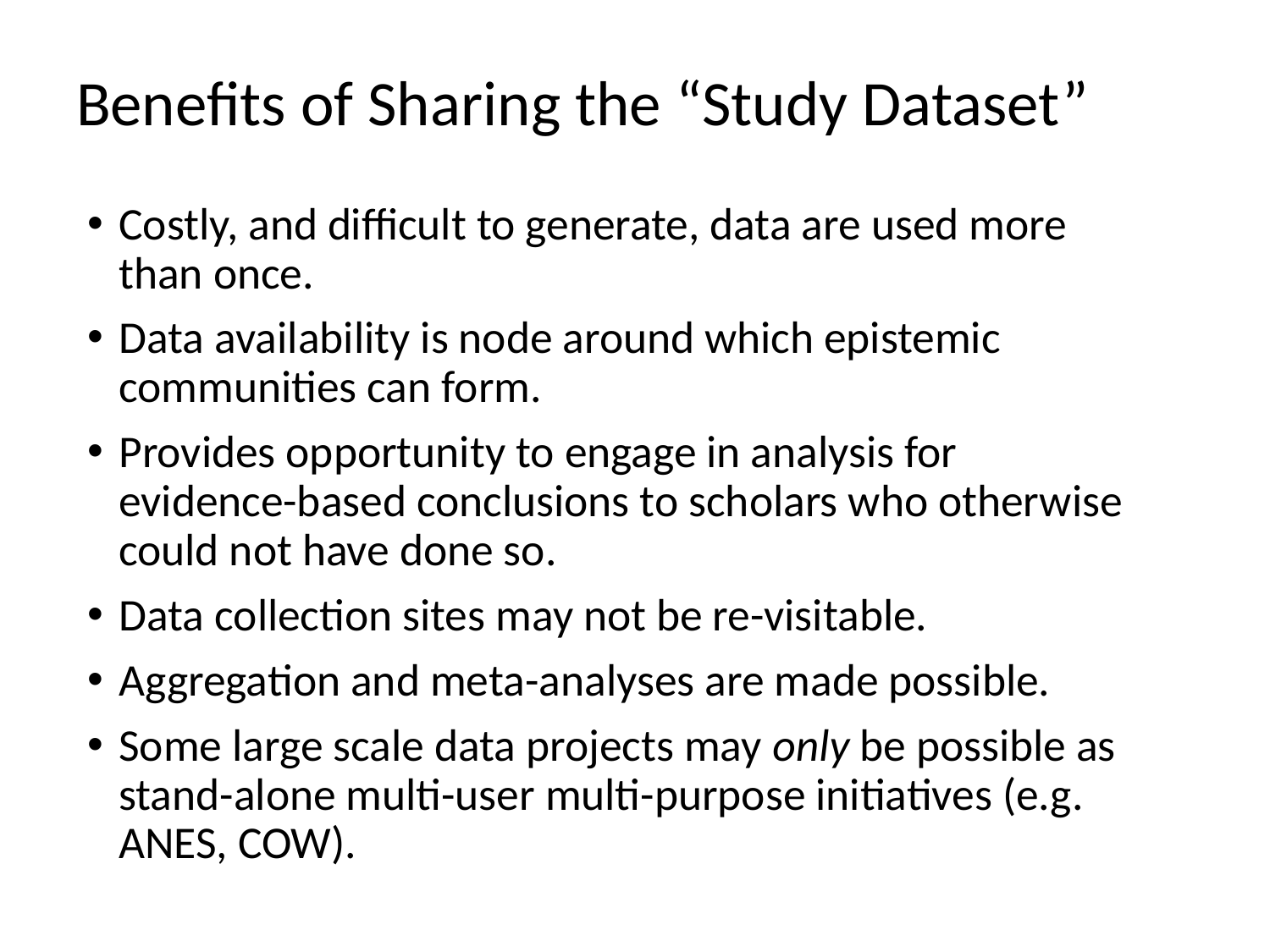

# Benefits of Sharing the “Study Dataset”
Costly, and difficult to generate, data are used more than once.
Data availability is node around which epistemic communities can form.
Provides opportunity to engage in analysis for evidence-based conclusions to scholars who otherwise could not have done so.
Data collection sites may not be re-visitable.
Aggregation and meta-analyses are made possible.
Some large scale data projects may only be possible as stand-alone multi-user multi-purpose initiatives (e.g. ANES, COW).